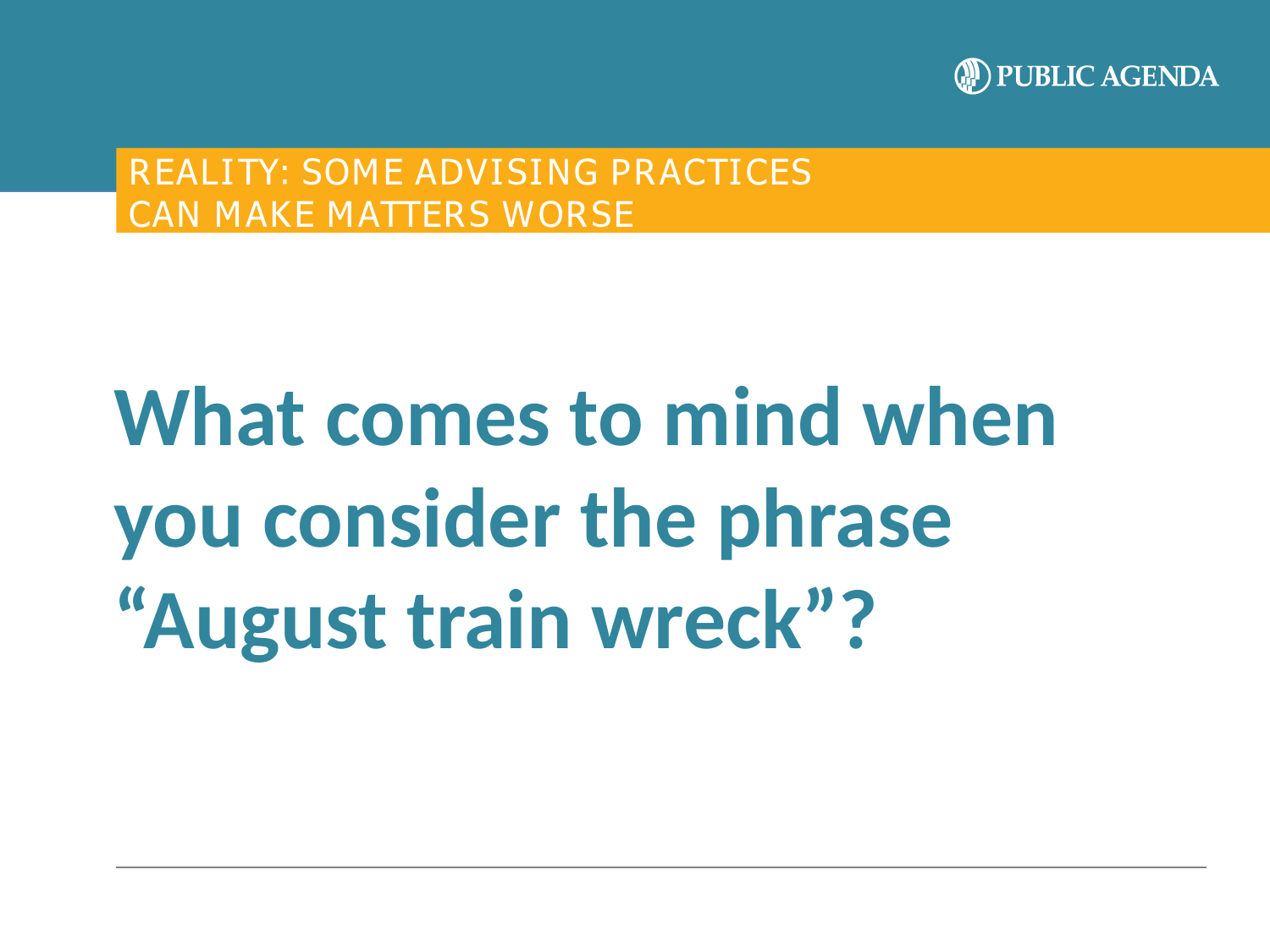

# REALITY: SOME ADVISING PRACTICES CAN MAKE MATTERS WORSE
What comes to mind when you consider the phrase “August train wreck”?